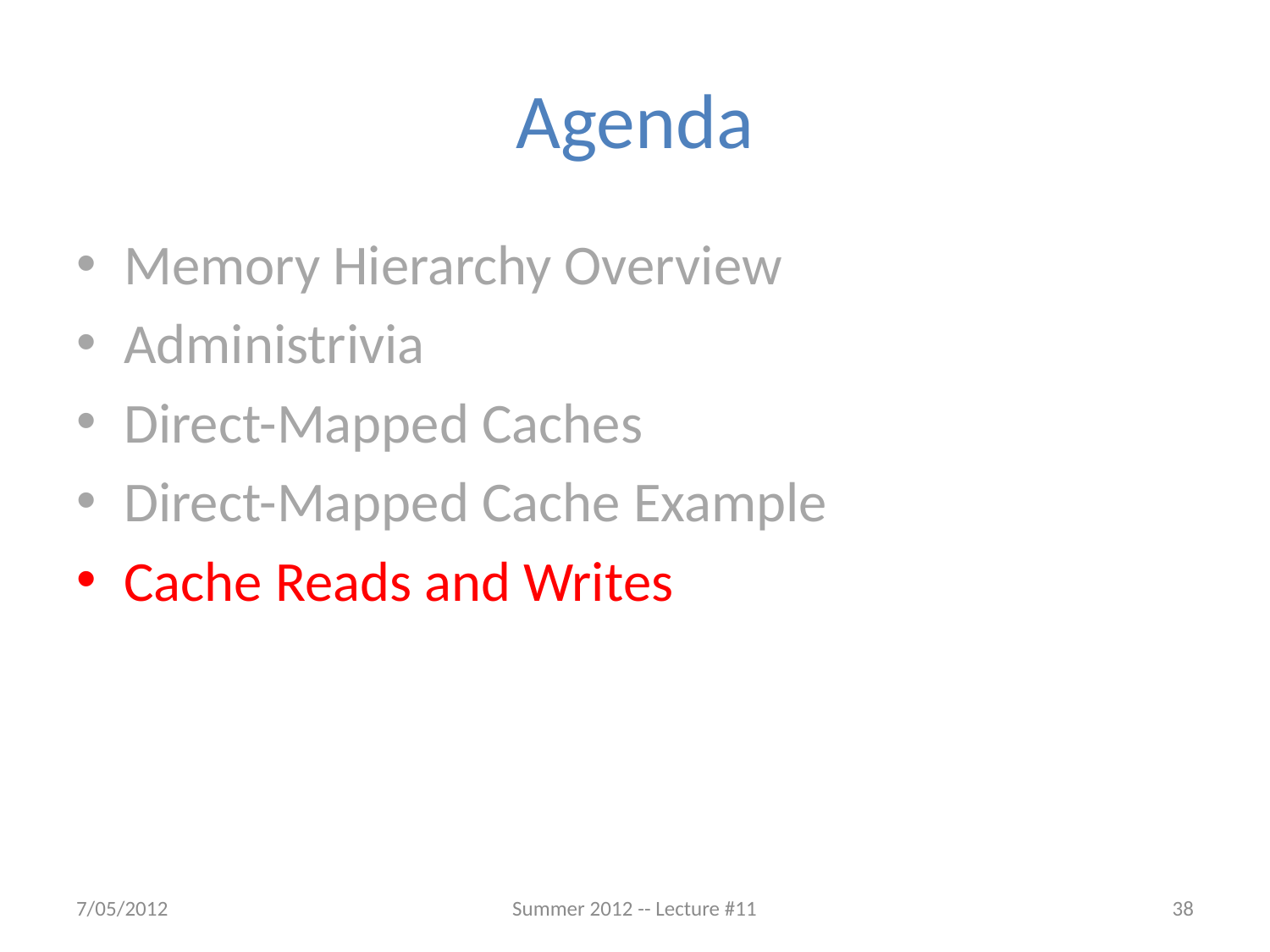

# Agenda
Memory Hierarchy Overview
Administrivia
Direct-Mapped Caches
Direct-Mapped Cache Example
Cache Reads and Writes
7/05/2012
Summer 2012 -- Lecture #11
38